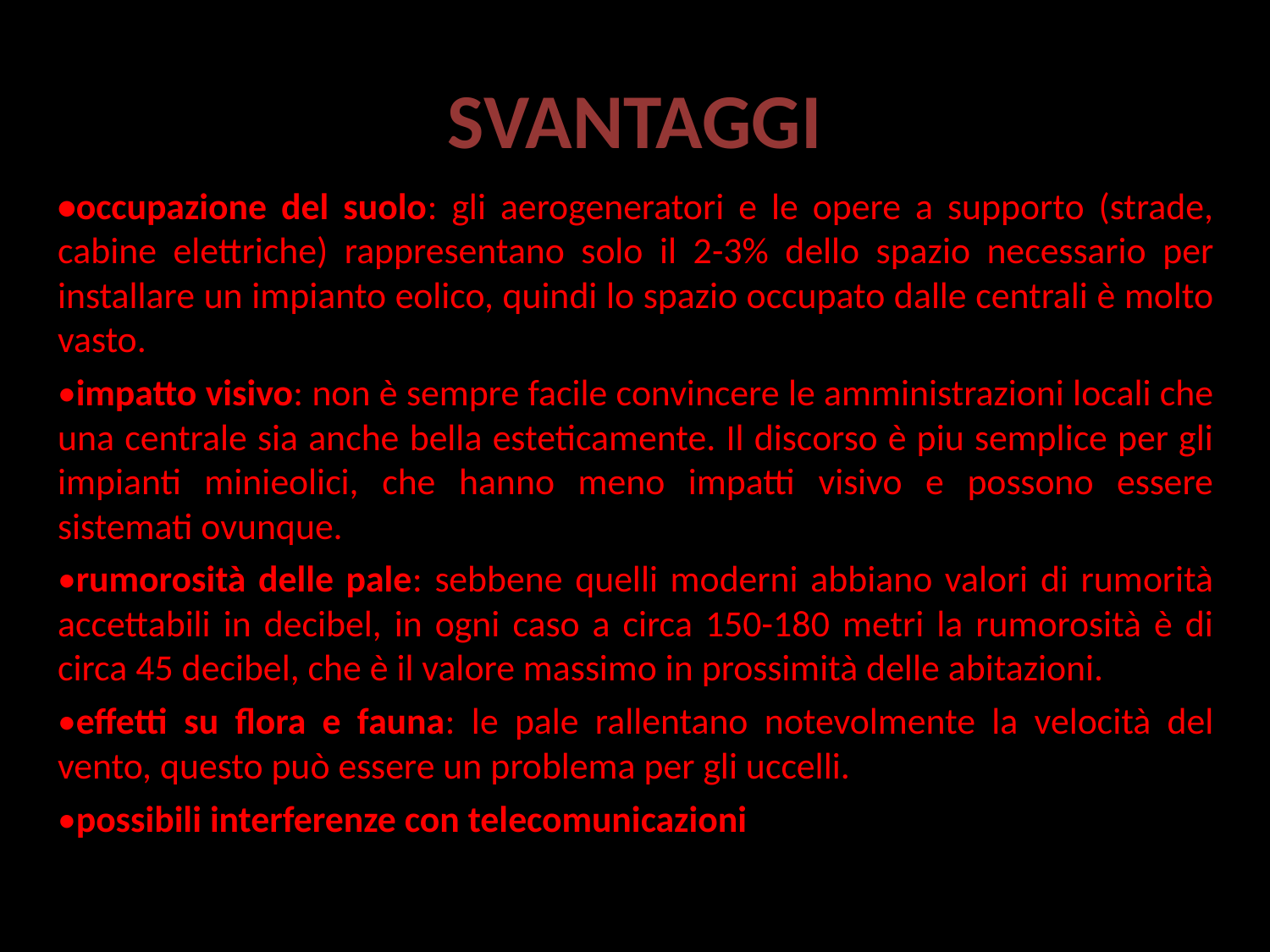

# SVANTAGGI
•occupazione del suolo: gli aerogeneratori e le opere a supporto (strade, cabine elettriche) rappresentano solo il 2-3% dello spazio necessario per installare un impianto eolico, quindi lo spazio occupato dalle centrali è molto vasto.
•impatto visivo: non è sempre facile convincere le amministrazioni locali che una centrale sia anche bella esteticamente. Il discorso è piu semplice per gli impianti minieolici, che hanno meno impatti visivo e possono essere sistemati ovunque.
•rumorosità delle pale: sebbene quelli moderni abbiano valori di rumorità accettabili in decibel, in ogni caso a circa 150-180 metri la rumorosità è di circa 45 decibel, che è il valore massimo in prossimità delle abitazioni.
•effetti su flora e fauna: le pale rallentano notevolmente la velocità del vento, questo può essere un problema per gli uccelli.
•possibili interferenze con telecomunicazioni